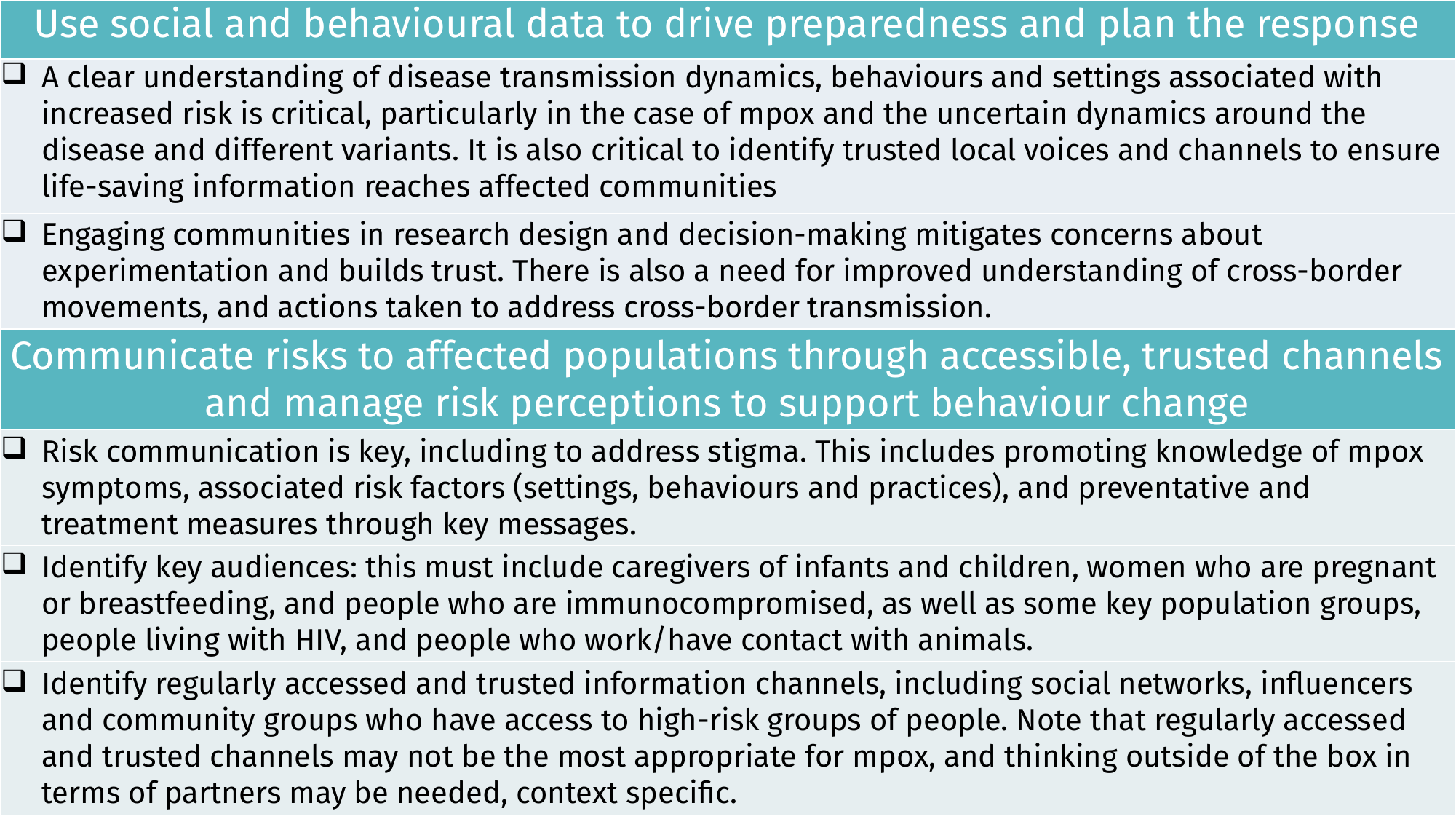

| Use social and behavioural data to drive preparedness and plan the response |
| --- |
| A clear understanding of disease transmission dynamics, behaviours and settings associated with increased risk is critical, particularly in the case of mpox and the uncertain dynamics around the disease and different variants. It is also critical to identify trusted local voices and channels to ensure life-saving information reaches affected communities |
| Engaging communities in research design and decision-making mitigates concerns about experimentation and builds trust. There is also a need for improved understanding of cross-border movements, and actions taken to address cross-border transmission. |
| Communicate risks to affected populations through accessible, trusted channels and manage risk perceptions to support behaviour change |
| Risk communication is key, including to address stigma. This includes promoting knowledge of mpox symptoms, associated risk factors (settings, behaviours and practices), and preventative and treatment measures through key messages. |
| Identify key audiences: this must include caregivers of infants and children, women who are pregnant or breastfeeding, and people who are immunocompromised, as well as some key population groups, people living with HIV, and people who work/have contact with animals. |
| Identify regularly accessed and trusted information channels, including social networks, influencers and community groups who have access to high-risk groups of people. Note that regularly accessed and trusted channels may not be the most appropriate for mpox, and thinking outside of the box in terms of partners may be needed, context specific. |